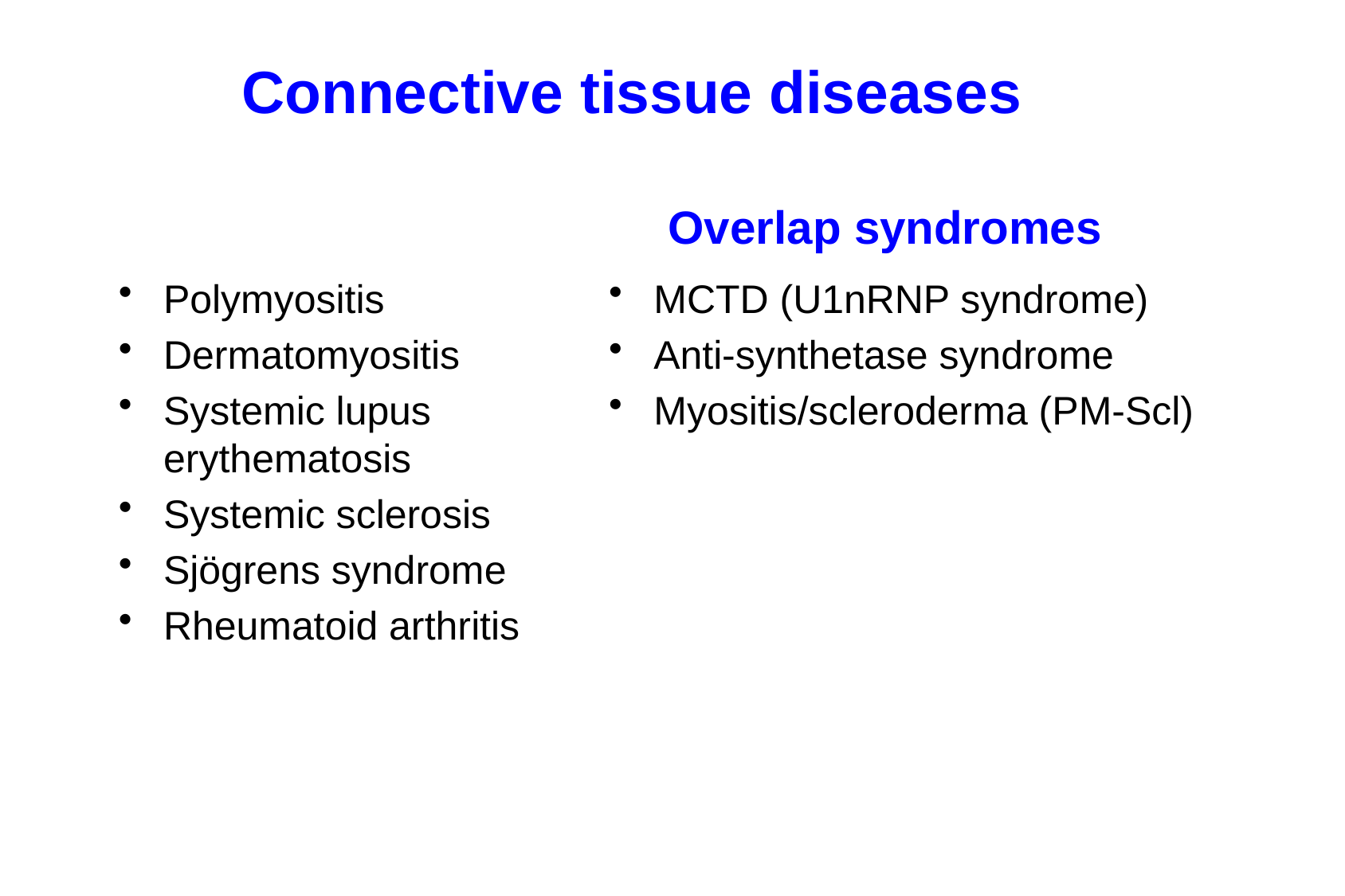

# Connective tissue diseases
Overlap syndromes
Polymyositis
Dermatomyositis
Systemic lupus erythematosis
Systemic sclerosis
Sjögrens syndrome
Rheumatoid arthritis
MCTD (U1nRNP syndrome)
Anti-synthetase syndrome
Myositis/scleroderma (PM-Scl)